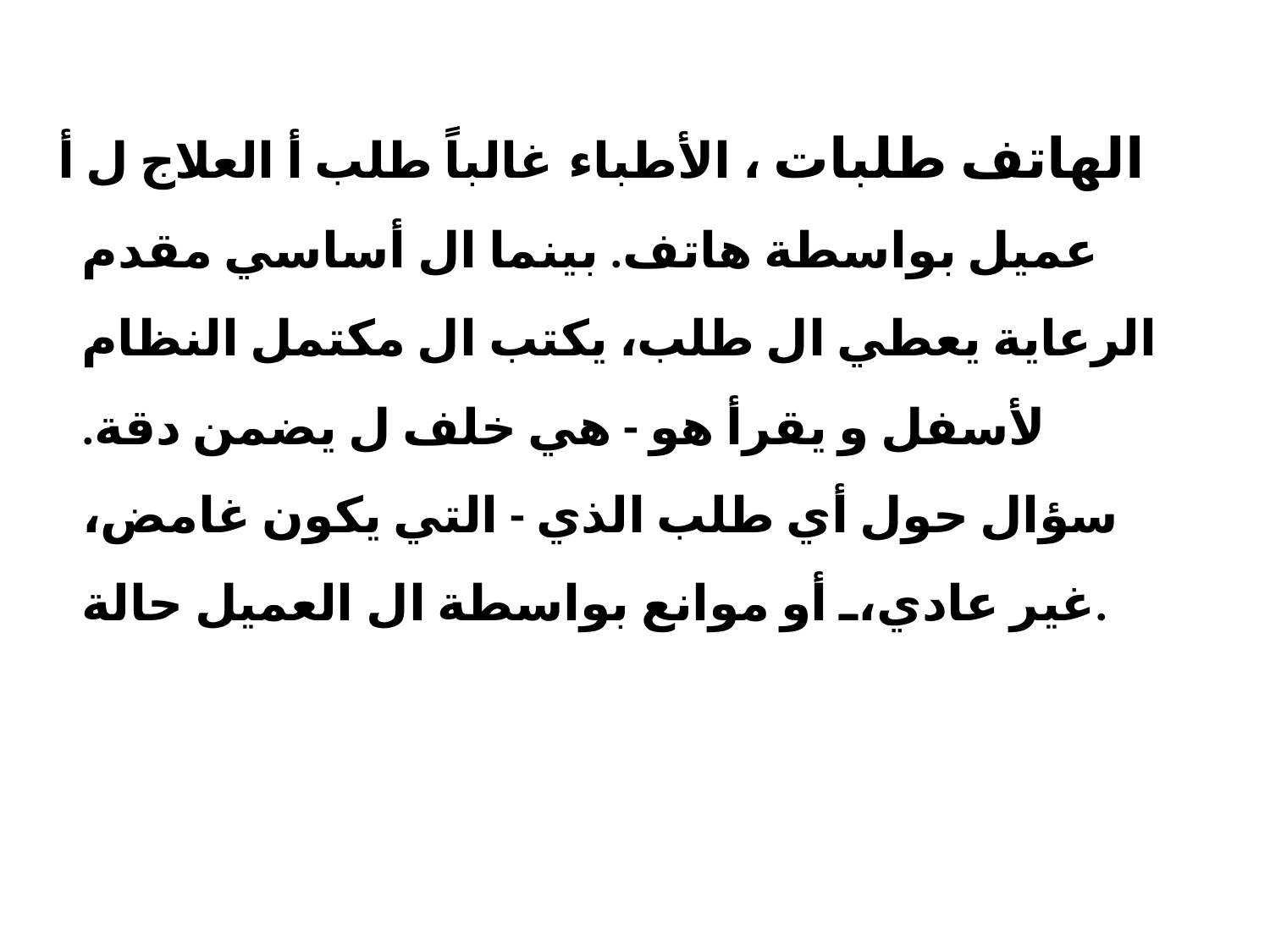

الهاتف طلبات ، الأطباء غالباً طلب أ العلاج ل أ عميل بواسطة هاتف. بينما ال أساسي مقدم الرعاية يعطي ال طلب، يكتب ال مكتمل النظام لأسفل و يقرأ هو - هي خلف ل يضمن دقة. سؤال حول أي طلب الذي - التي يكون غامض، غير عادي، أو موانع بواسطة ال العميل حالة.